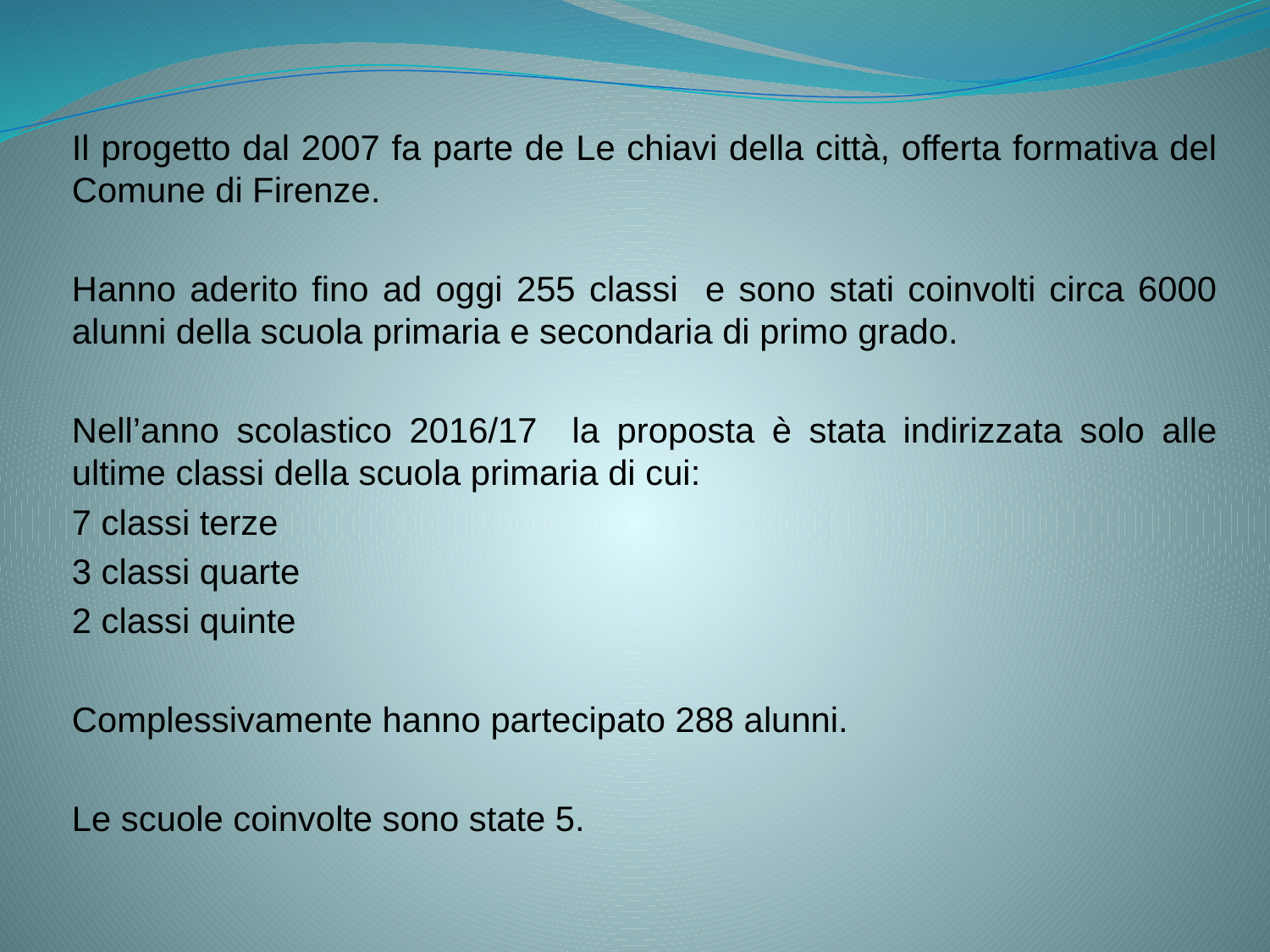

Il progetto dal 2007 fa parte de Le chiavi della città, offerta formativa del Comune di Firenze.

Hanno aderito fino ad oggi 255 classi  e sono stati coinvolti circa 6000 alunni della scuola primaria e secondaria di primo grado.

Nell’anno scolastico 2016/17  la proposta è stata indirizzata solo alle ultime classi della scuola primaria di cui:
7 classi terze
3 classi quarte
2 classi quinte

Complessivamente hanno partecipato 288 alunni.

Le scuole coinvolte sono state 5.